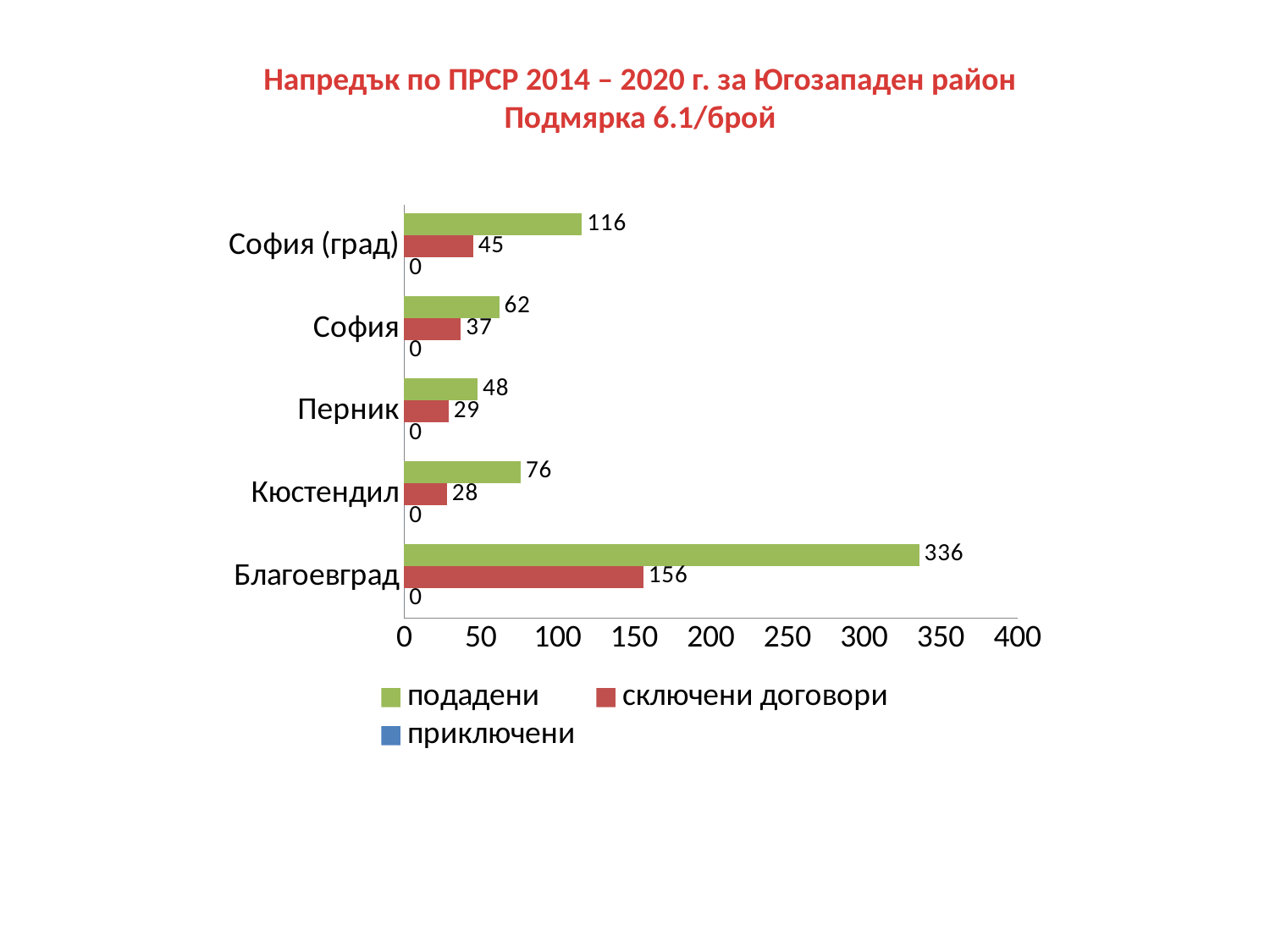

Напредък по ПРСР 2014 – 2020 г. за Югозападен район
Подмярка 6.1/брой

### Chart

| Category | приключени | сключени договори | подадени |
|---|---|---|---|
| Благоевград | 0.0 | 156.0 | 336.0 |
| Кюстендил | 0.0 | 28.0 | 76.0 |
| Перник | 0.0 | 29.0 | 48.0 |
| София | 0.0 | 37.0 | 62.0 |
| София (град) | 0.0 | 45.0 | 116.0 |